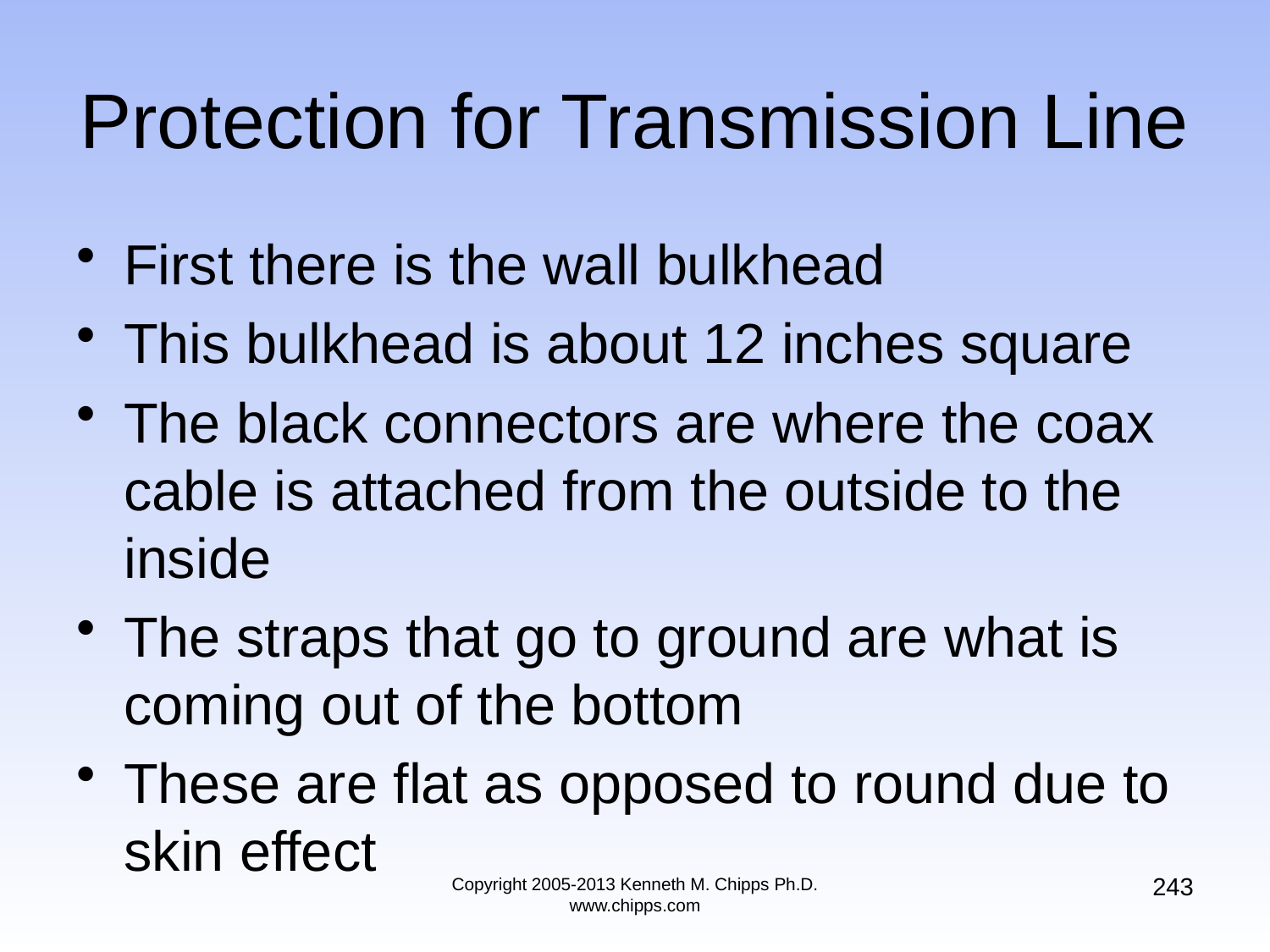

# Protection for Transmission Line
First there is the wall bulkhead
This bulkhead is about 12 inches square
The black connectors are where the coax cable is attached from the outside to the inside
The straps that go to ground are what is coming out of the bottom
These are flat as opposed to round due to skin effect
243
Copyright 2005-2013 Kenneth M. Chipps Ph.D. www.chipps.com